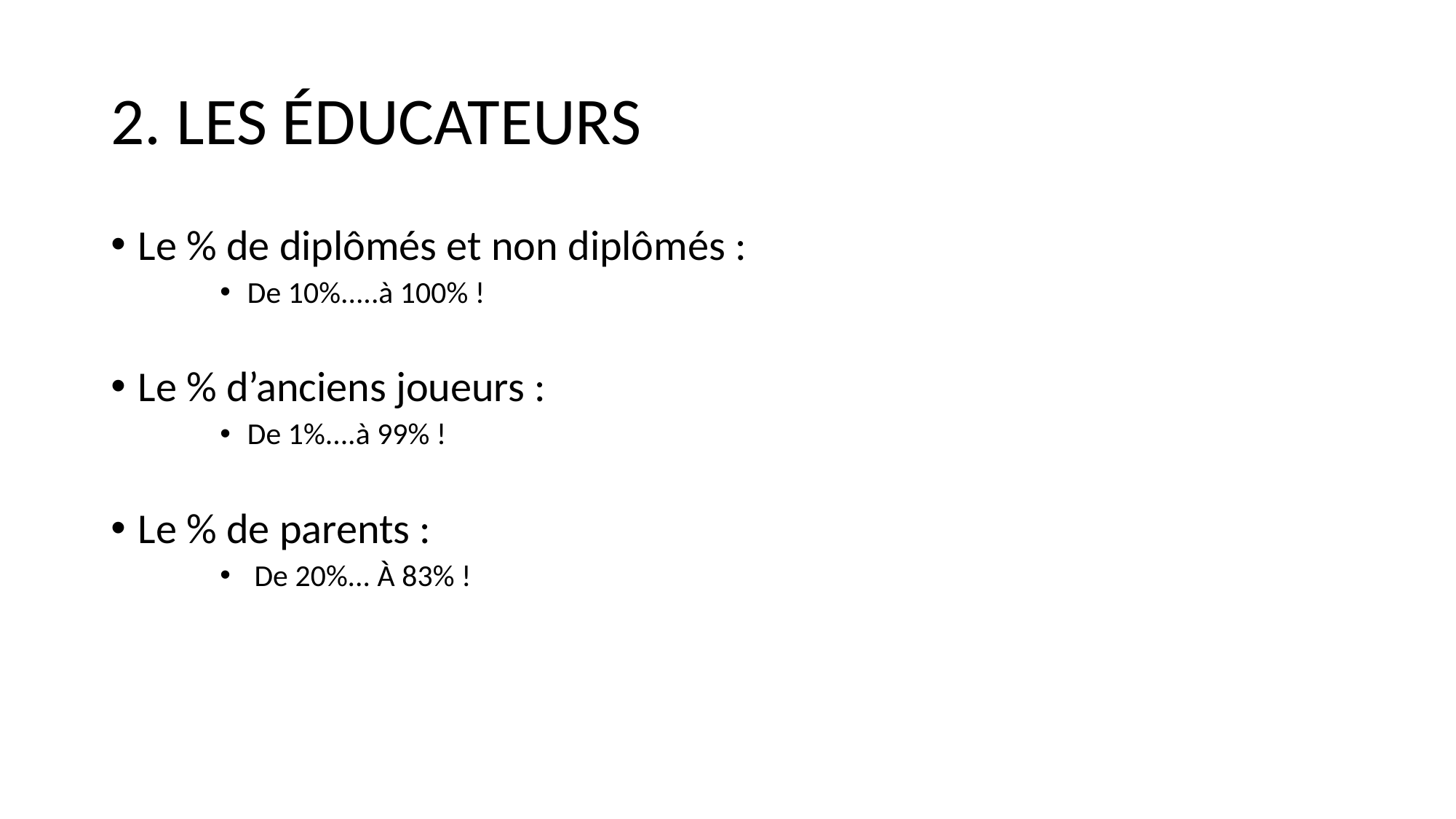

# 2. LES ÉDUCATEURS
Le % de diplômés et non diplômés :
De 10%.....à 100% !

Le % d’anciens joueurs :
De 1%....à 99% !

Le % de parents :
 De 20%... À 83% !